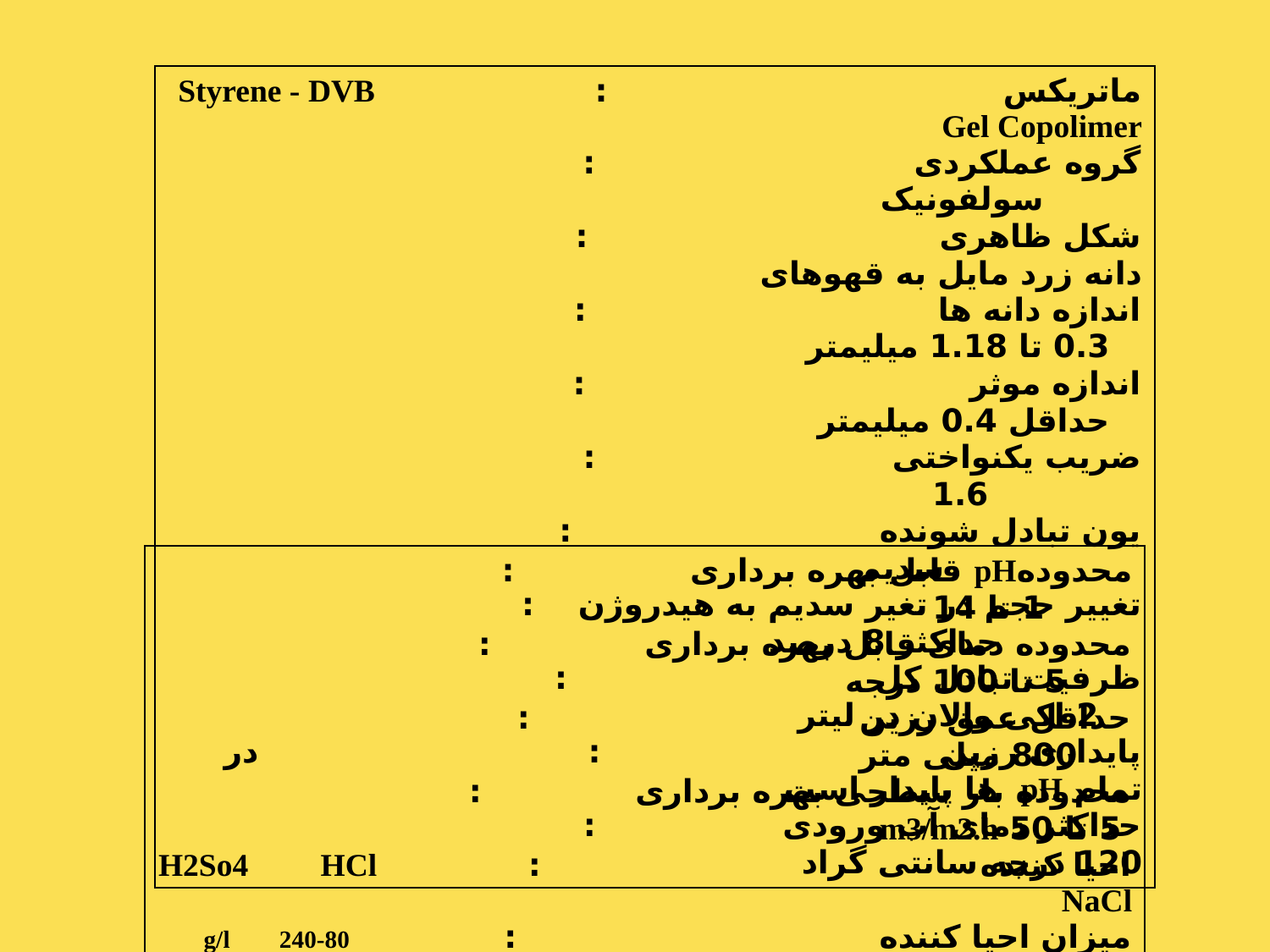

| ماتریکس : Styrene - DVB Gel Copolimer گروه عملکردی : سولفونیک شکل ظاهری : دانه زرد مایل به قهوهای اندازه دانه ها : 0.3 تا 1.18 میلیمتر اندازه موثر : حداقل 0.4 میلیمتر ضریب یکنواختی : 1.6 یون تبادل شونده : سدیم تغییر حجم در تغیر سدیم به هیدروژن : حداکثر 8 درصد ظرفیت تبادل کل : 2 اکی والان در لیتر پایداری رزین : در تمام pH ها پایدار است حداکثر دمای آب ورودی : 120 درجه سانتی گراد |
| --- |
| محدودهpH قابل بهره برداری : 1 تا 14 محدوده دمای قابل بهره برداری : 5 تا 100 درجه حداقل عمق رزین : 800 میلی متر محدوده بار سطحی بهره برداری : 5 تا 50 m3/m2.h احیا کننده : H2So4 HCl NaCl میزان احیا کننده : g/l 240-80 150-40 200 -60 غلظت احیا کننده : % 15-5 10-5 6- 1.5 |
| --- |